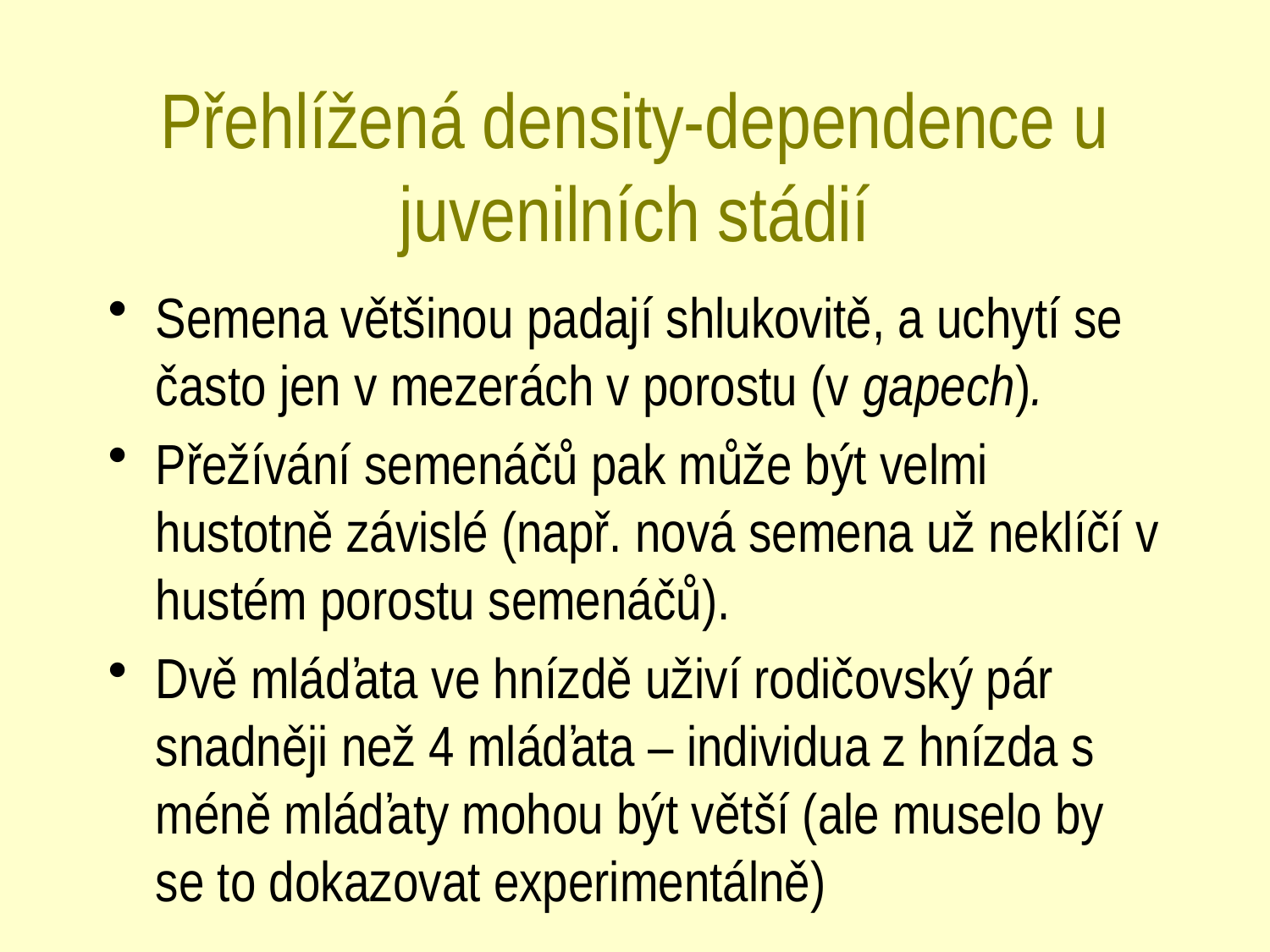

# Přehlížená density-dependence u juvenilních stádií
Semena většinou padají shlukovitě, a uchytí se často jen v mezerách v porostu (v gapech).
Přežívání semenáčů pak může být velmi hustotně závislé (např. nová semena už neklíčí v hustém porostu semenáčů).
Dvě mláďata ve hnízdě uživí rodičovský pár snadněji než 4 mláďata – individua z hnízda s méně mláďaty mohou být větší (ale muselo by se to dokazovat experimentálně)